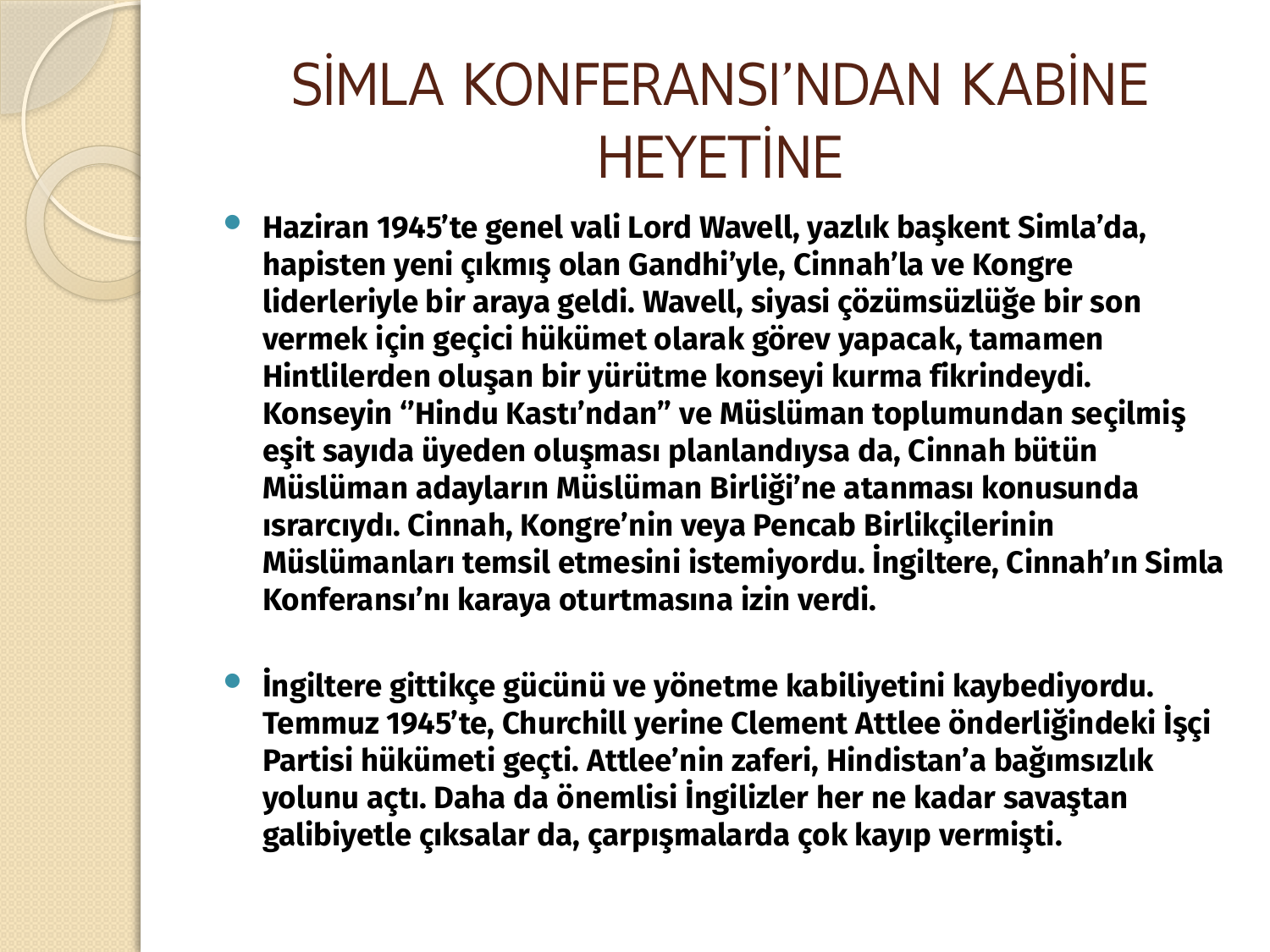

# SİMLA KONFERANSI’NDAN KABİNE HEYETİNE
Haziran 1945’te genel vali Lord Wavell, yazlık başkent Simla’da, hapisten yeni çıkmış olan Gandhi’yle, Cinnah’la ve Kongre liderleriyle bir araya geldi. Wavell, siyasi çözümsüzlüğe bir son vermek için geçici hükümet olarak görev yapacak, tamamen Hintlilerden oluşan bir yürütme konseyi kurma fikrindeydi. Konseyin ‘’Hindu Kastı’ndan’’ ve Müslüman toplumundan seçilmiş eşit sayıda üyeden oluşması planlandıysa da, Cinnah bütün Müslüman adayların Müslüman Birliği’ne atanması konusunda ısrarcıydı. Cinnah, Kongre’nin veya Pencab Birlikçilerinin Müslümanları temsil etmesini istemiyordu. İngiltere, Cinnah’ın Simla Konferansı’nı karaya oturtmasına izin verdi.

İngiltere gittikçe gücünü ve yönetme kabiliyetini kaybediyordu. Temmuz 1945’te, Churchill yerine Clement Attlee önderliğindeki İşçi Partisi hükümeti geçti. Attlee’nin zaferi, Hindistan’a bağımsızlık yolunu açtı. Daha da önemlisi İngilizler her ne kadar savaştan galibiyetle çıksalar da, çarpışmalarda çok kayıp vermişti.